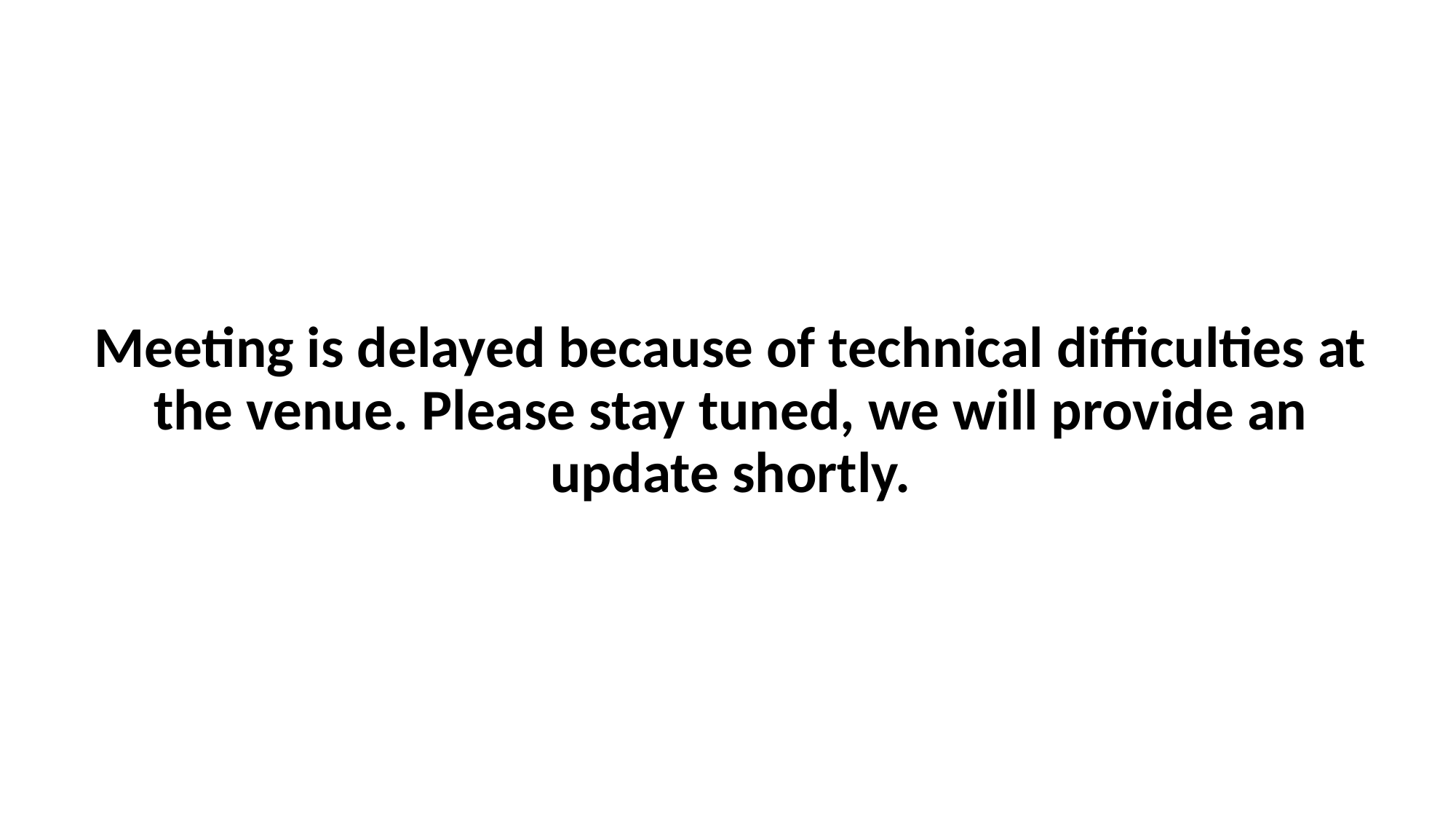

Meeting is delayed because of technical difficulties at the venue. Please stay tuned, we will provide an update shortly.